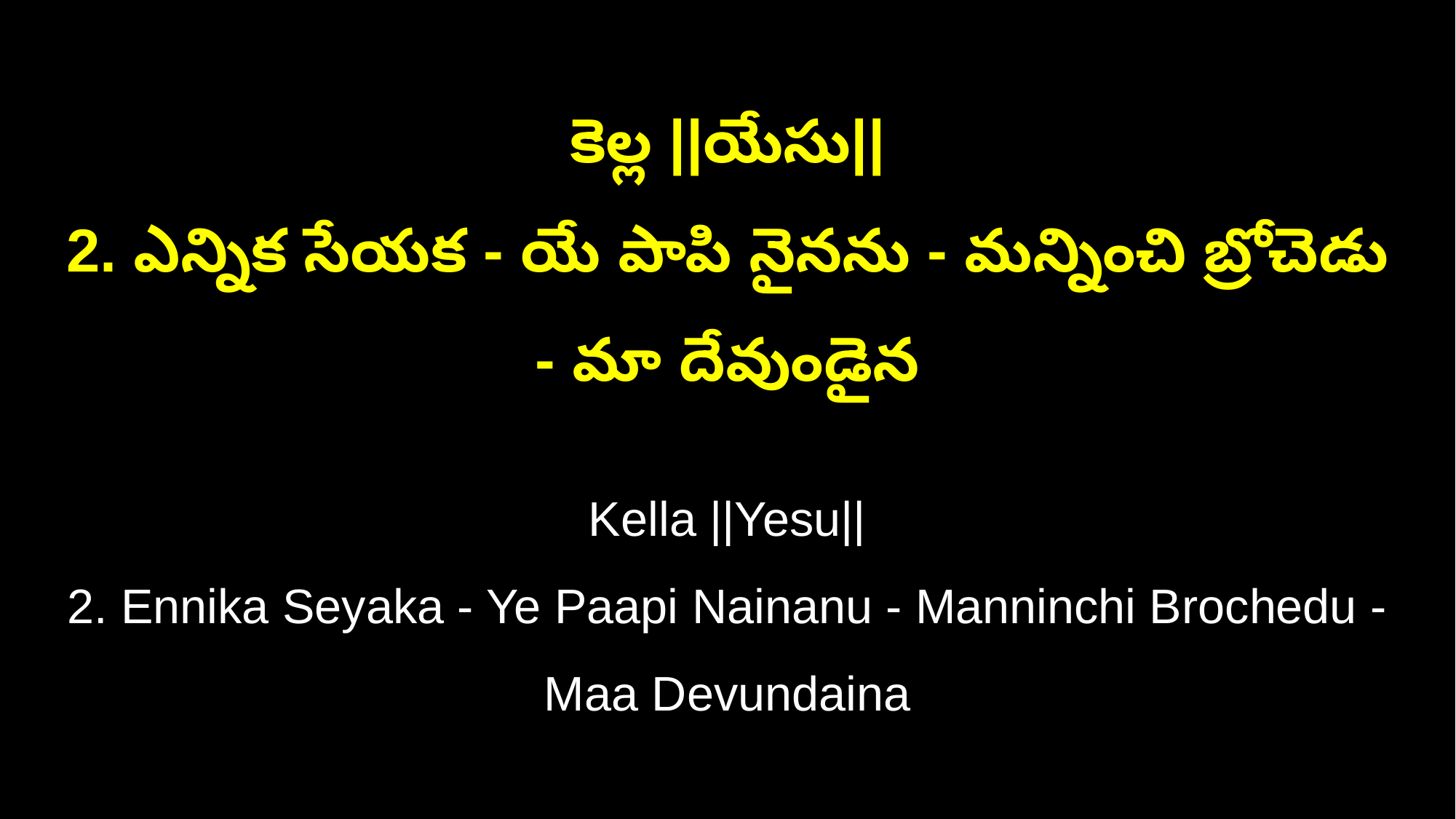

కెల్ల ||యేసు||
2. ఎన్నిక సేయక - యే పాపి నైనను - మన్నించి బ్రోచెడు - మా దేవుండైన
Kella ||Yesu||
2. Ennika Seyaka - Ye Paapi Nainanu - Manninchi Brochedu - Maa Devundaina